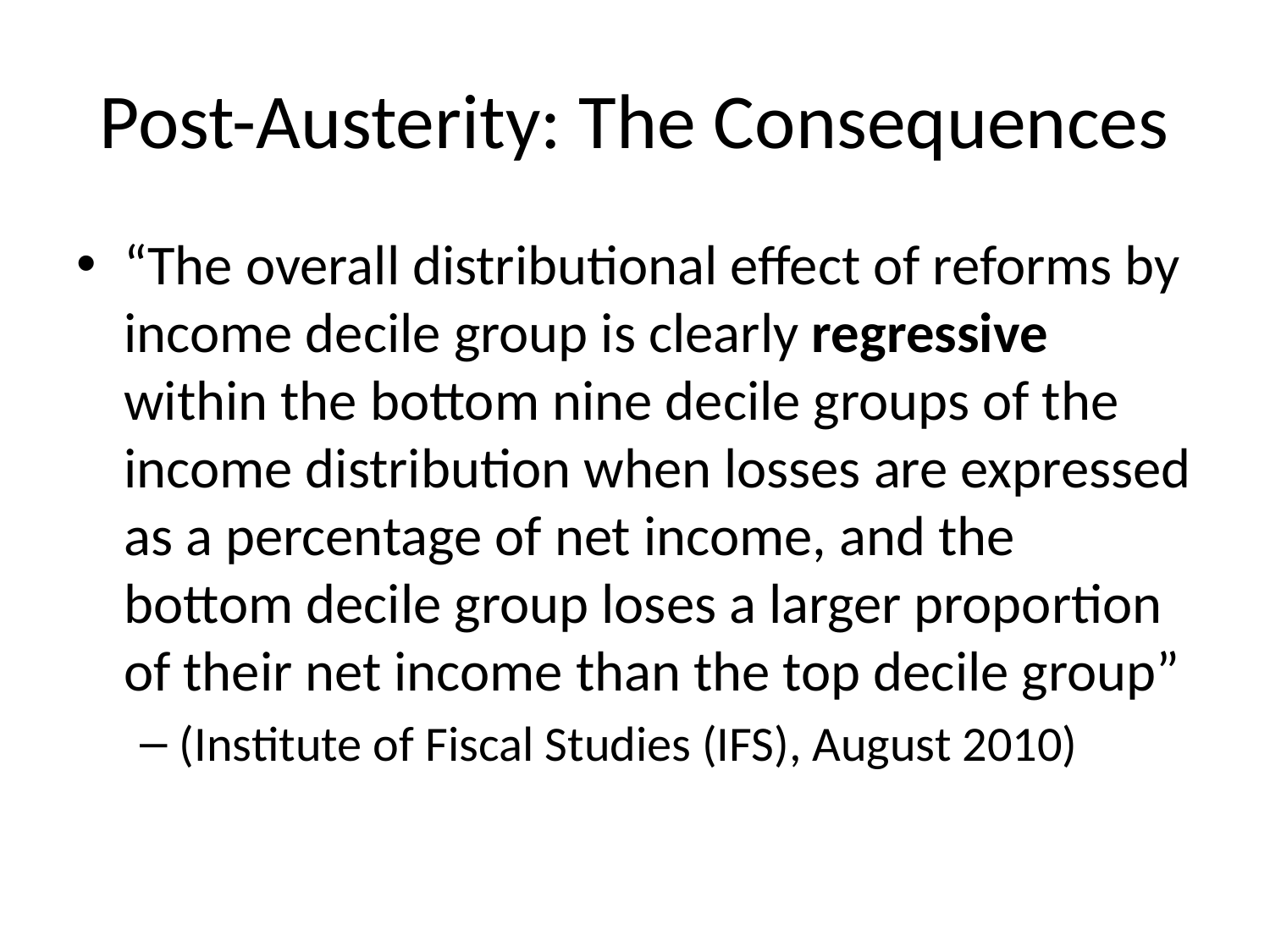

# Post-Austerity: The Consequences
“The overall distributional effect of reforms by income decile group is clearly regressive within the bottom nine decile groups of the income distribution when losses are expressed as a percentage of net income, and the bottom decile group loses a larger proportion of their net income than the top decile group”
(Institute of Fiscal Studies (IFS), August 2010)